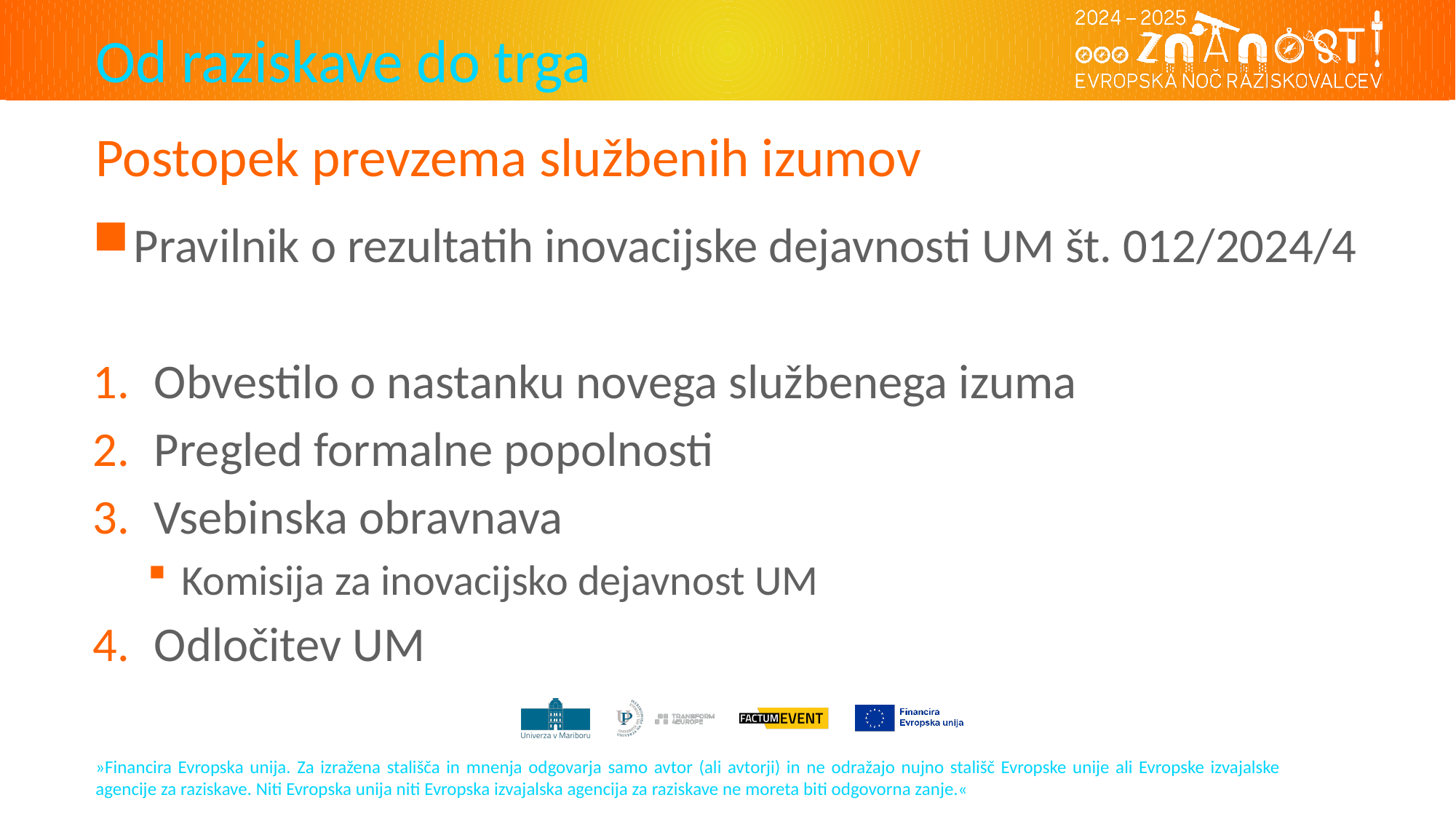

# Postopek prevzema službenih izumov
Pravilnik o rezultatih inovacijske dejavnosti UM št. 012/2024/4

Obvestilo o nastanku novega službenega izuma
Pregled formalne popolnosti
Vsebinska obravnava
Komisija za inovacijsko dejavnost UM
Odločitev UM